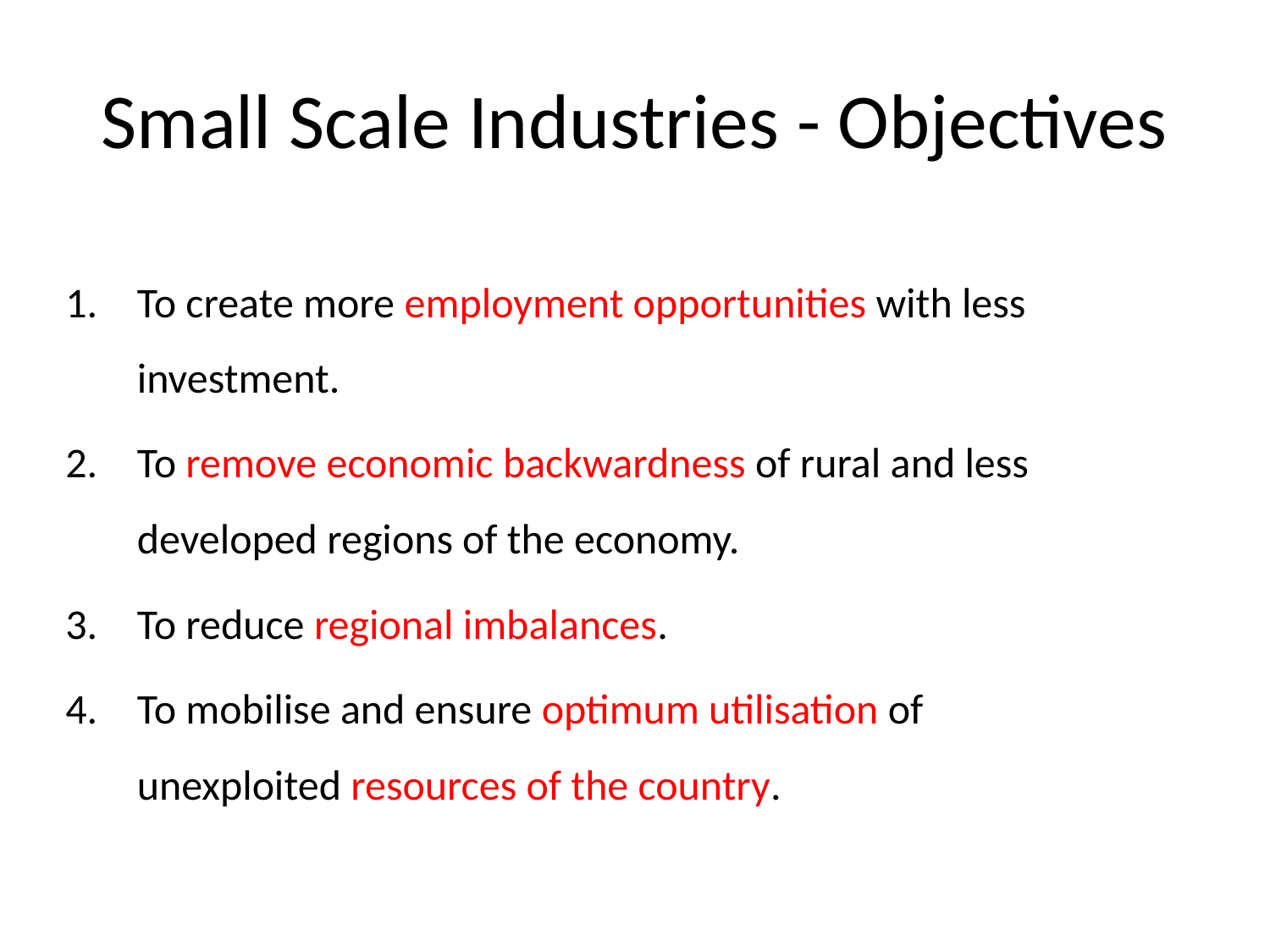

# Small Scale Industries - Objectives
To create more employment opportunities with less investment.
To remove economic backwardness of rural and less developed regions of the economy.
To reduce regional imbalances.
To mobilise and ensure optimum utilisation of unexploited resources of the country.